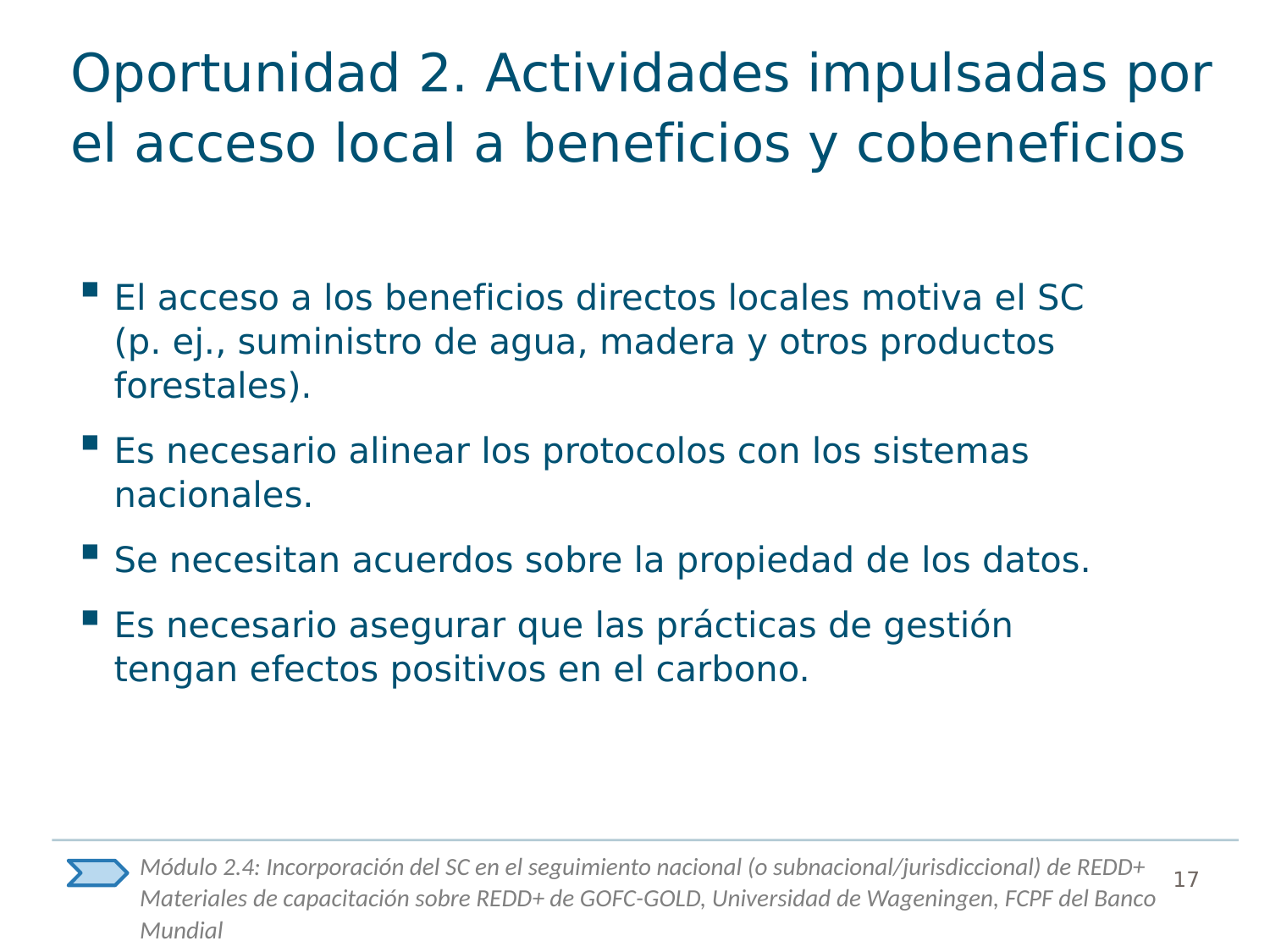

# Oportunidad 2. Actividades impulsadas por el acceso local a beneficios y cobeneficios
El acceso a los beneficios directos locales motiva el SC (p. ej., suministro de agua, madera y otros productos forestales).
Es necesario alinear los protocolos con los sistemas nacionales.
Se necesitan acuerdos sobre la propiedad de los datos.
Es necesario asegurar que las prácticas de gestión tengan efectos positivos en el carbono.